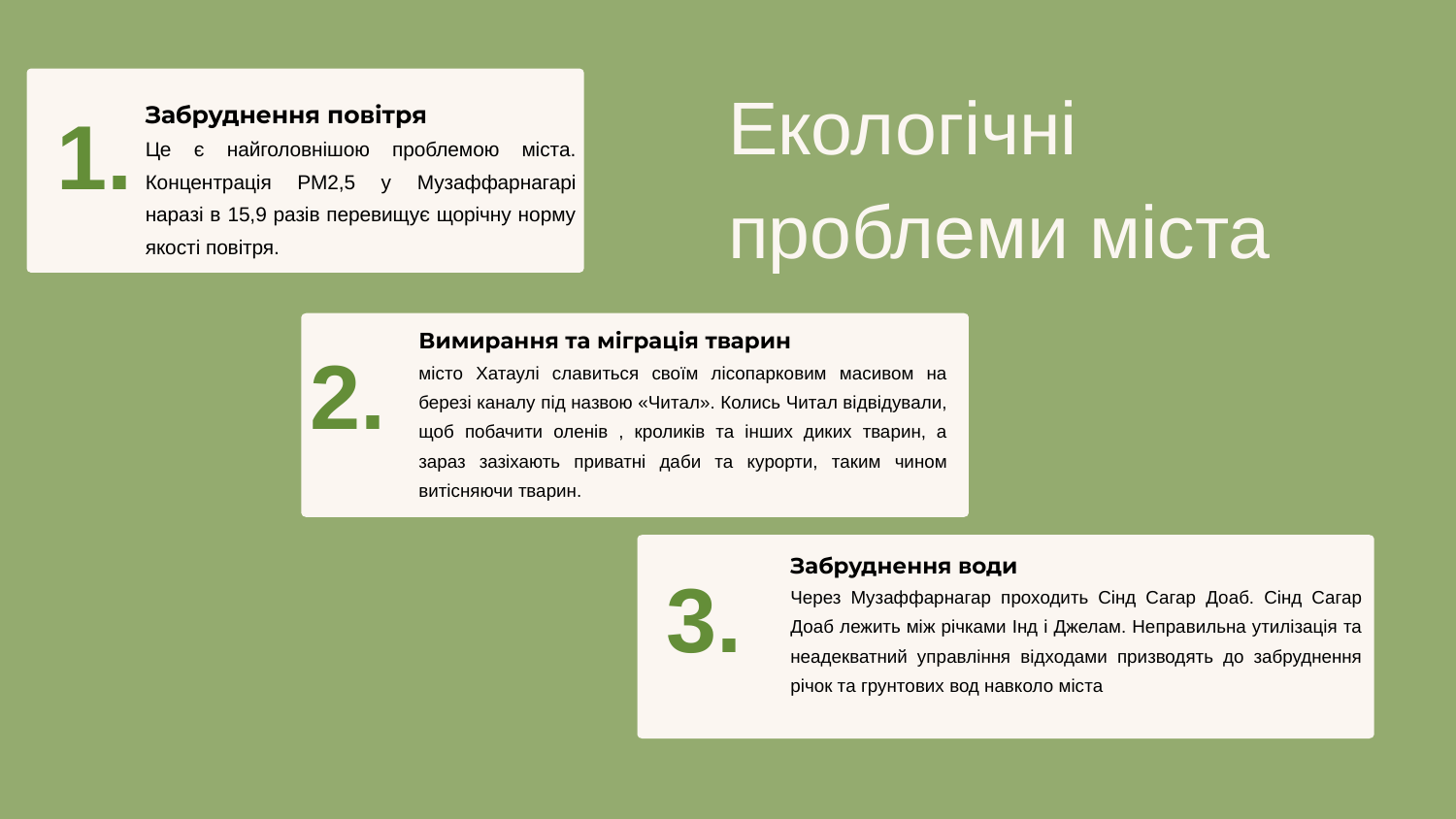

Екологічні проблеми міста

Забруднення повітря
Це є найголовнішою проблемою міста. Концентрація PM2,5 у Музаффарнагарі наразі в 15,9 разів перевищує щорічну норму якості повітря.
1.

Вимирання та міграція тварин
місто Хатаулі славиться своїм лісопарковим масивом на березі каналу під назвою «Читал». Колись Читал відвідували, щоб побачити оленів , кроликів та інших диких тварин, а зараз зазіхають приватні даби та курорти, таким чином витісняючи тварин.
2.

Забруднення води
Через Музаффарнагар проходить Сінд Сагар Доаб. Сінд Сагар Доаб лежить між річками Інд і Джелам. Неправильна утилізація та неадекватний управління відходами призводять до забруднення річок та грунтових вод навколо міста

3.